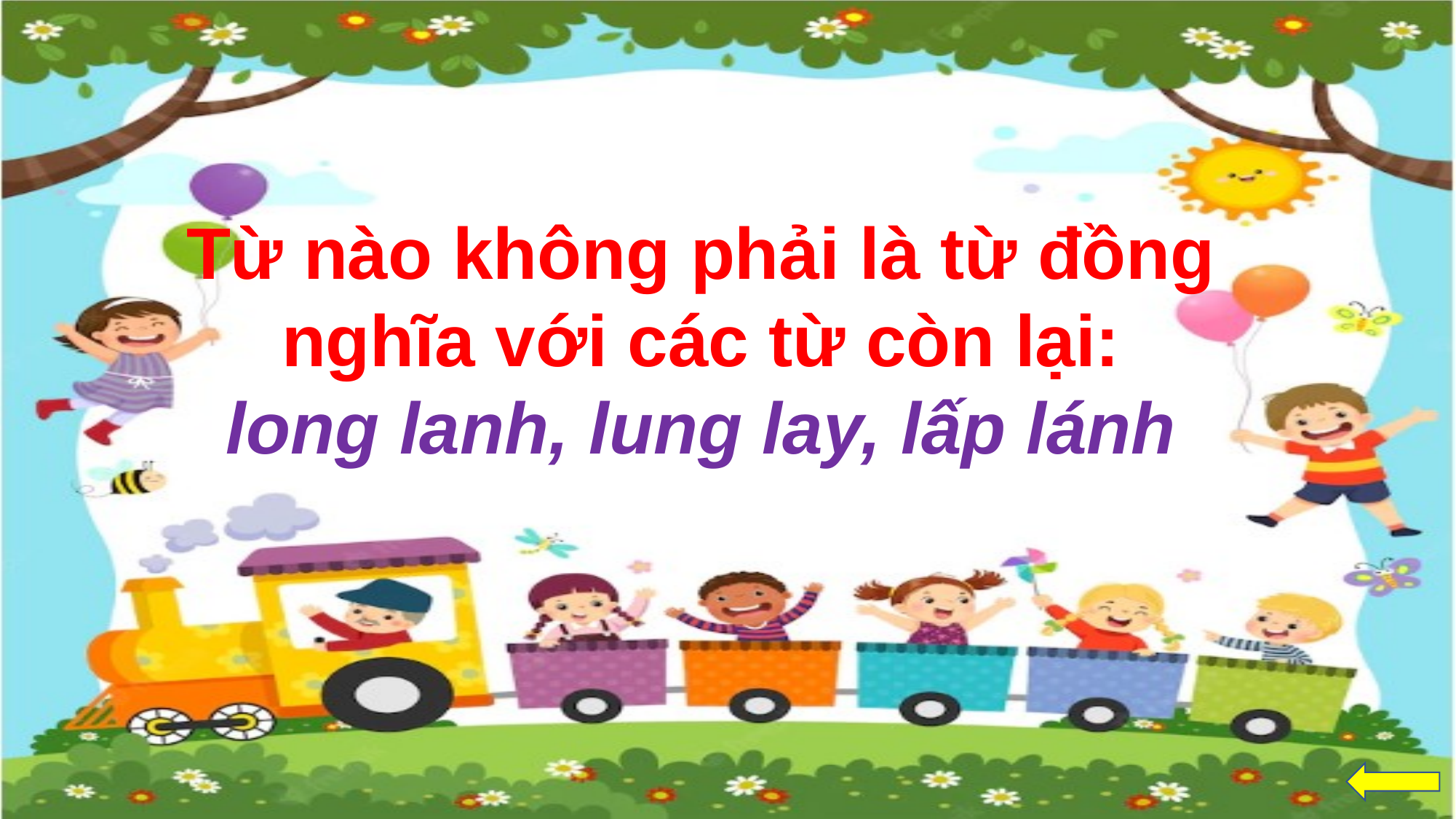

Từ nào không phải là từ đồng nghĩa với các từ còn lại:
long lanh, lung lay, lấp lánh